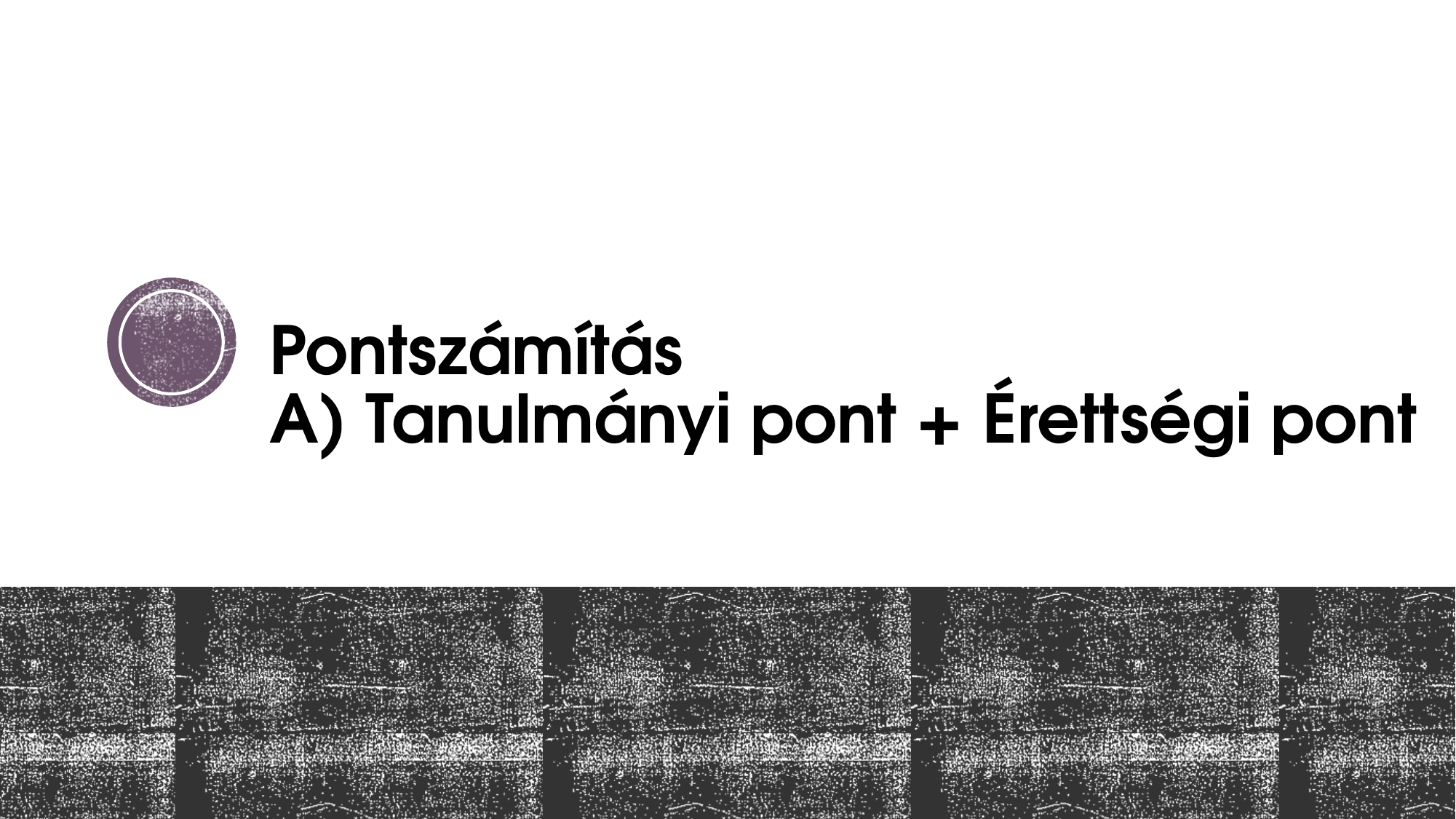

# Pontszámítás A) Tanulmányi pont + Érettségi pont